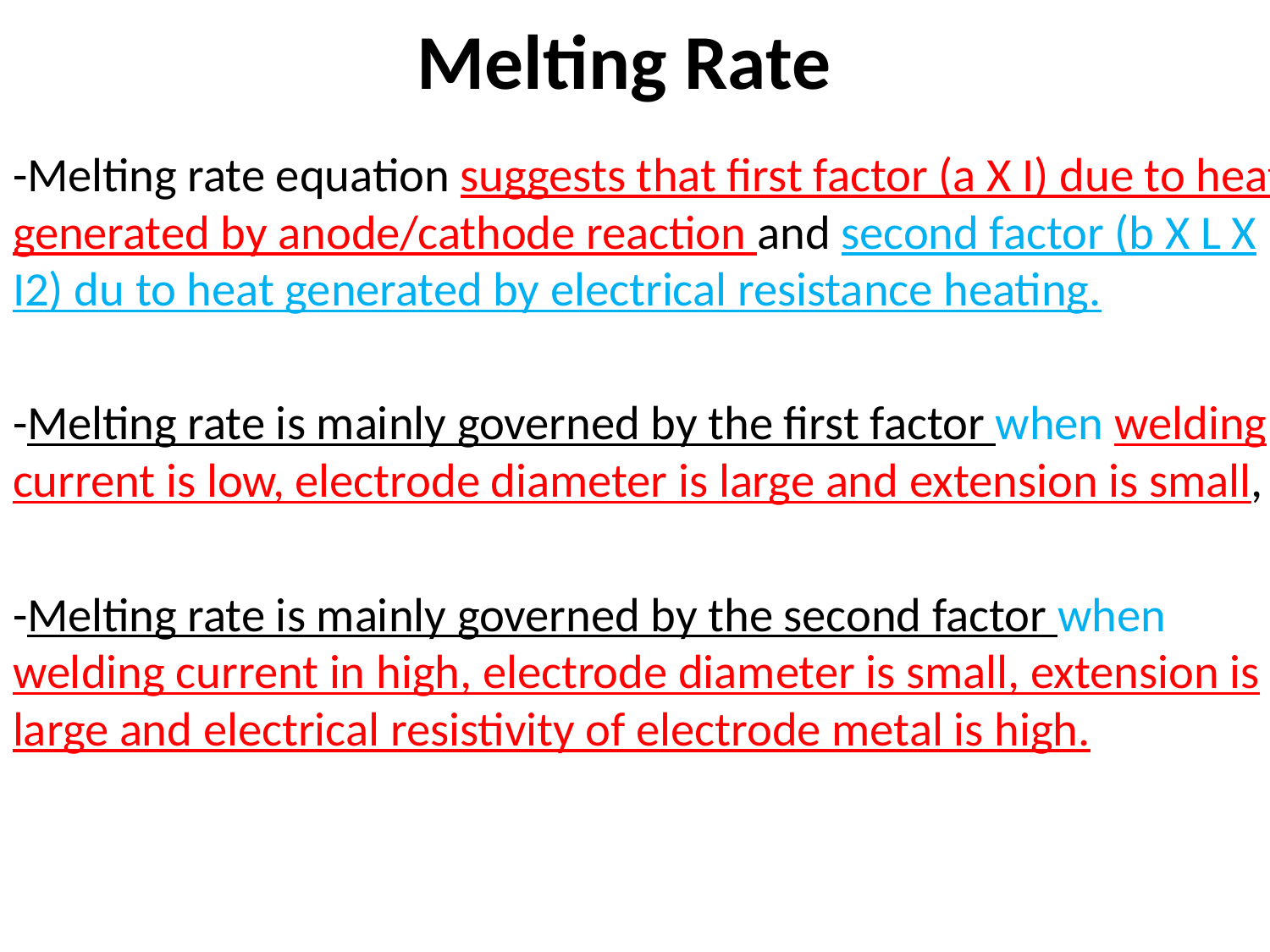

# Melting Rate
-Melting rate equation suggests that first factor (a X I) due to heat generated by anode/cathode reaction and second factor (b X L X I2) du to heat generated by electrical resistance heating.

-Melting rate is mainly governed by the first factor when welding current is low, electrode diameter is large and extension is small,

-Melting rate is mainly governed by the second factor when welding current in high, electrode diameter is small, extension is large and electrical resistivity of electrode metal is high.